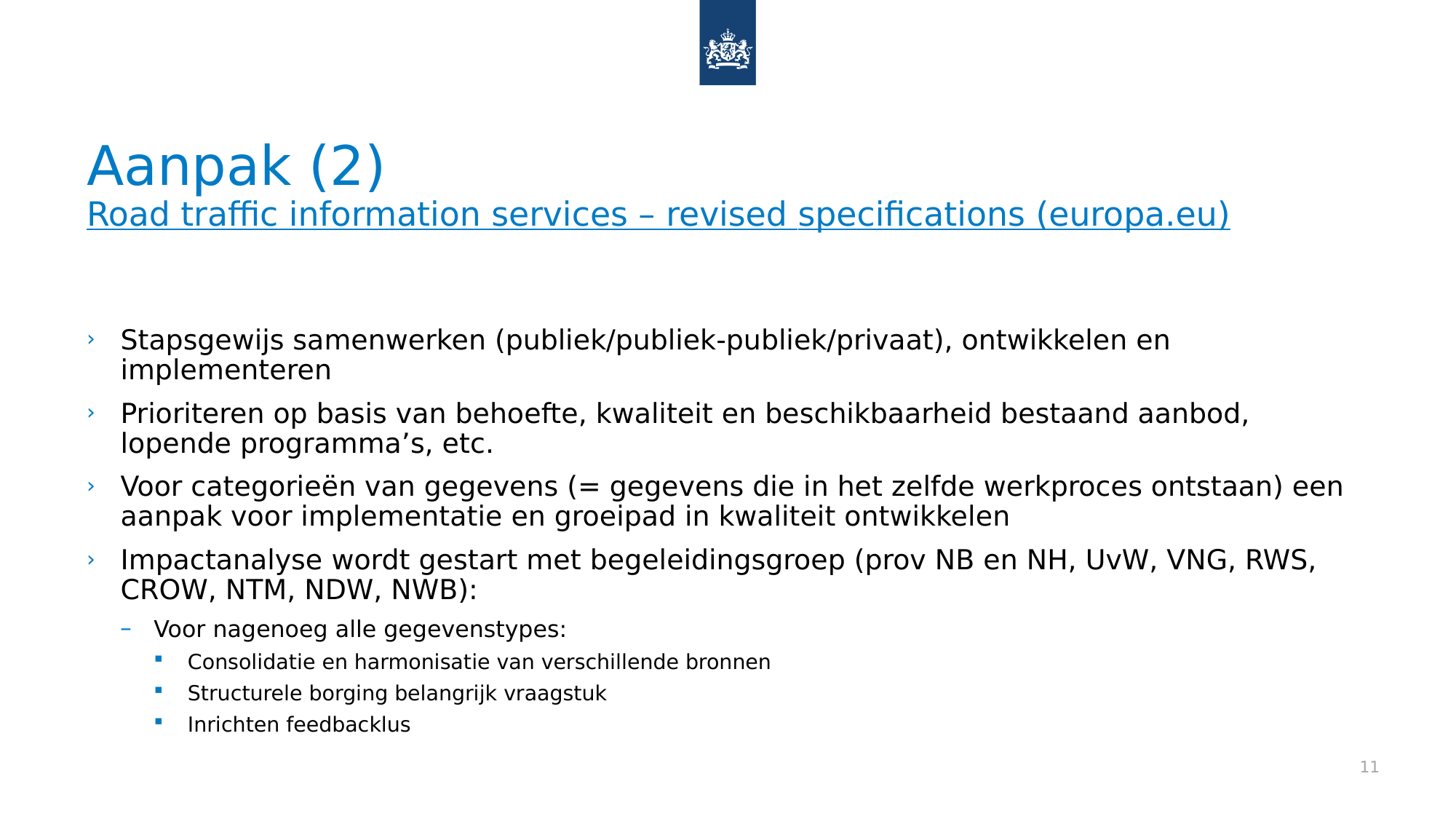

# Aanpak (2) Road traffic information services – revised specifications (europa.eu)

Stapsgewijs samenwerken (publiek/publiek-publiek/privaat), ontwikkelen en implementeren
Prioriteren op basis van behoefte, kwaliteit en beschikbaarheid bestaand aanbod, lopende programma’s, etc.
Voor categorieën van gegevens (= gegevens die in het zelfde werkproces ontstaan) een aanpak voor implementatie en groeipad in kwaliteit ontwikkelen
Impactanalyse wordt gestart met begeleidingsgroep (prov NB en NH, UvW, VNG, RWS, CROW, NTM, NDW, NWB):
Voor nagenoeg alle gegevenstypes:
Consolidatie en harmonisatie van verschillende bronnen
Structurele borging belangrijk vraagstuk
Inrichten feedbacklus

11